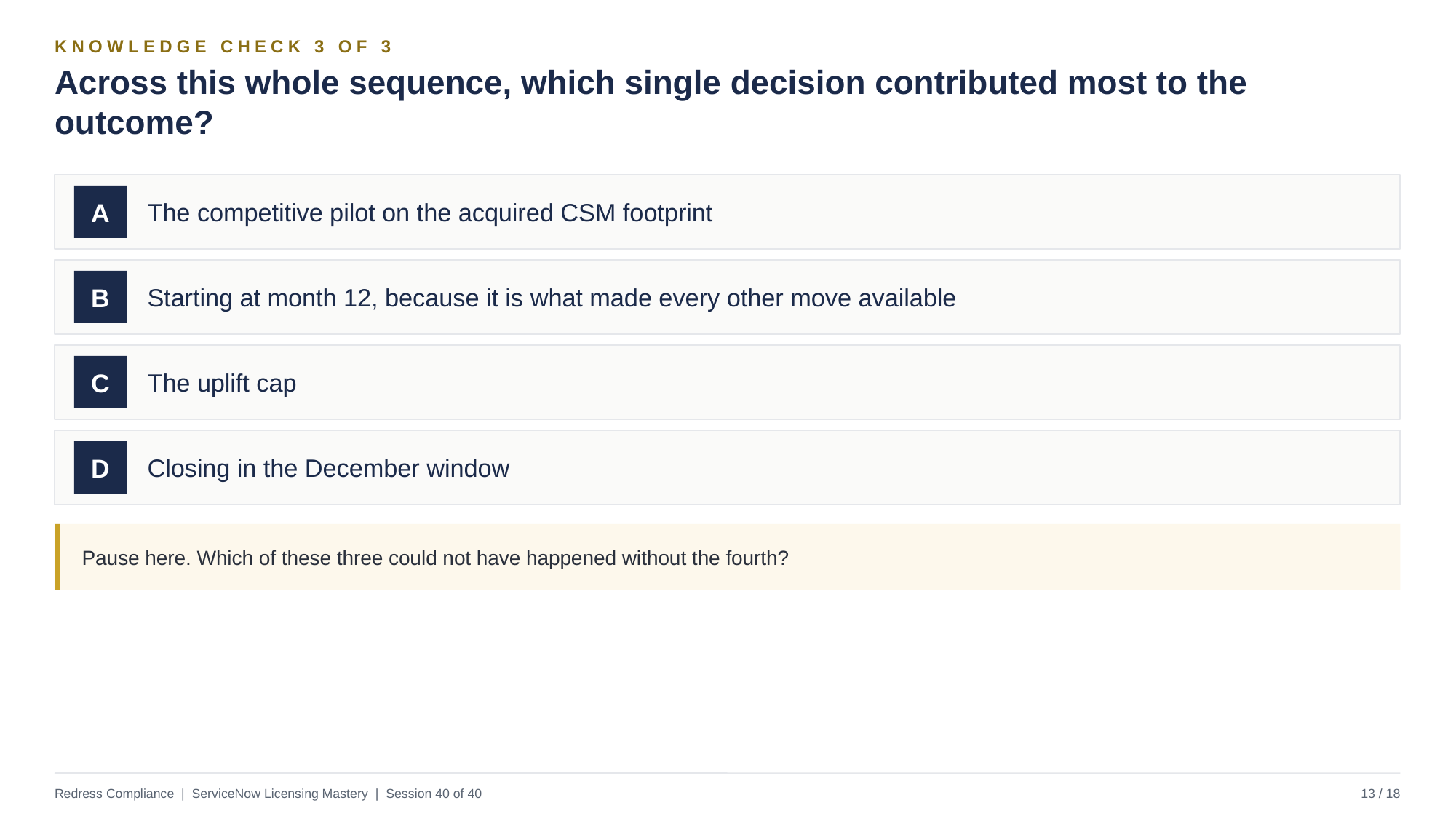

KNOWLEDGE CHECK 3 OF 3
Across this whole sequence, which single decision contributed most to the outcome?

The competitive pilot on the acquired CSM footprint

A

Starting at month 12, because it is what made every other move available

B

The uplift cap

C

Closing in the December window

D

Pause here. Which of these three could not have happened without the fourth?

Redress Compliance  |  ServiceNow Licensing Mastery  |  Session 40 of 40
13 / 18